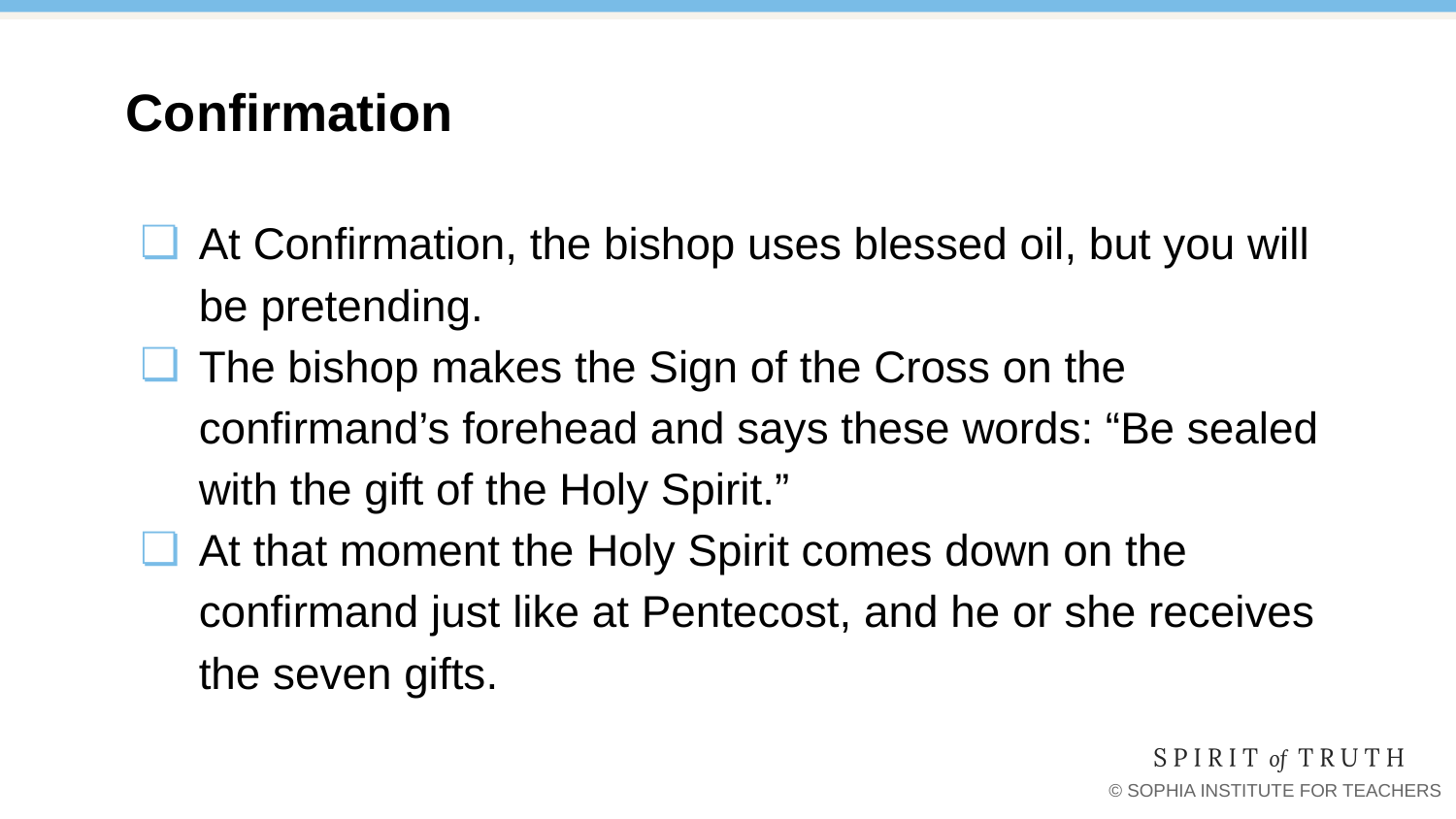

Confirmation
At Confirmation, the bishop uses blessed oil, but you will be pretending.
The bishop makes the Sign of the Cross on the confirmand’s forehead and says these words: “Be sealed with the gift of the Holy Spirit.”
At that moment the Holy Spirit comes down on the confirmand just like at Pentecost, and he or she receives the seven gifts.